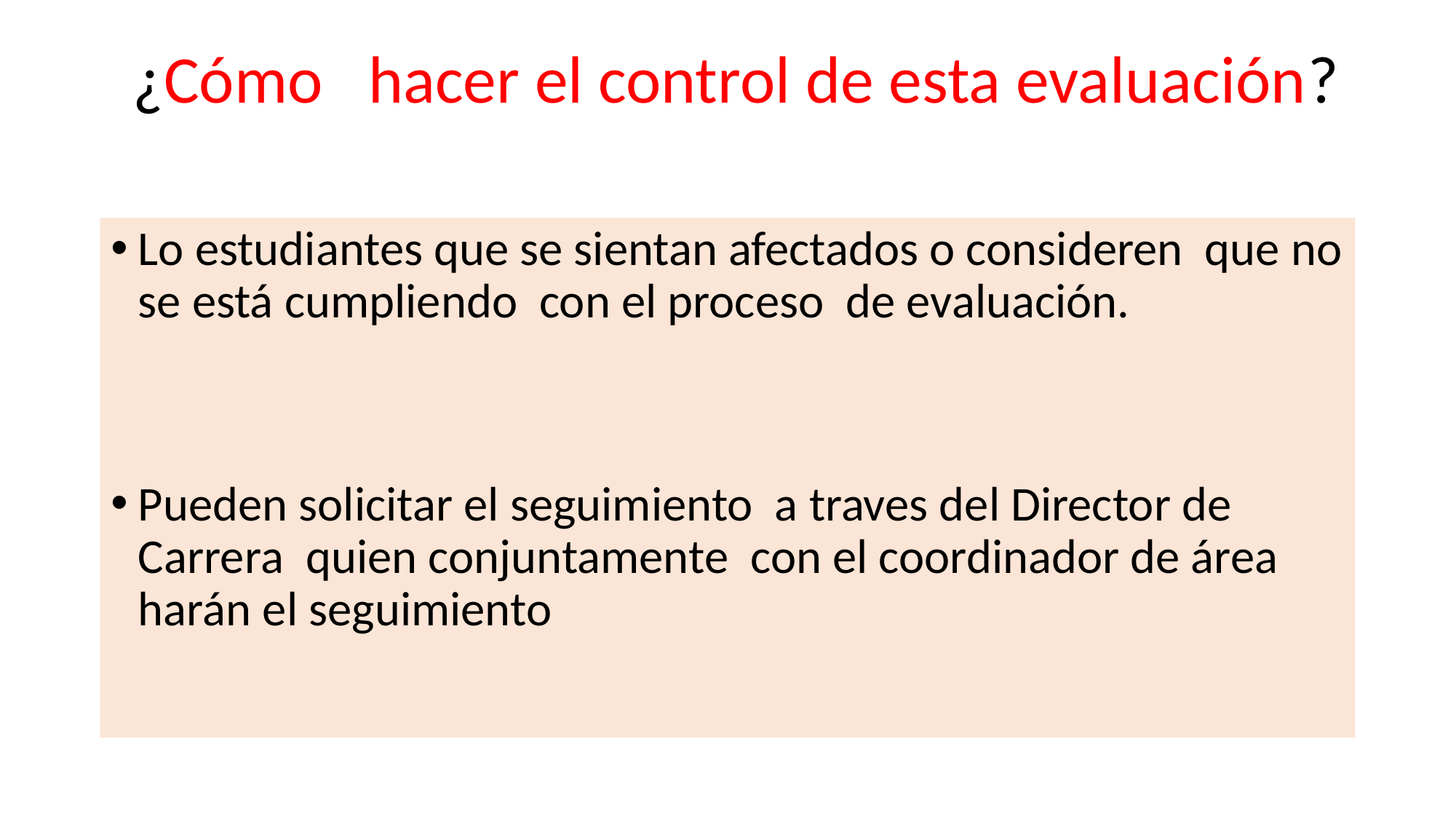

# ¿Cómo   hacer el control de esta evaluación?
Lo estudiantes que se sientan afectados o consideren  que no se está cumpliendo  con el proceso  de evaluación.

Pueden solicitar el seguimiento  a traves del Director de Carrera  quien conjuntamente  con el coordinador de área harán el seguimiento